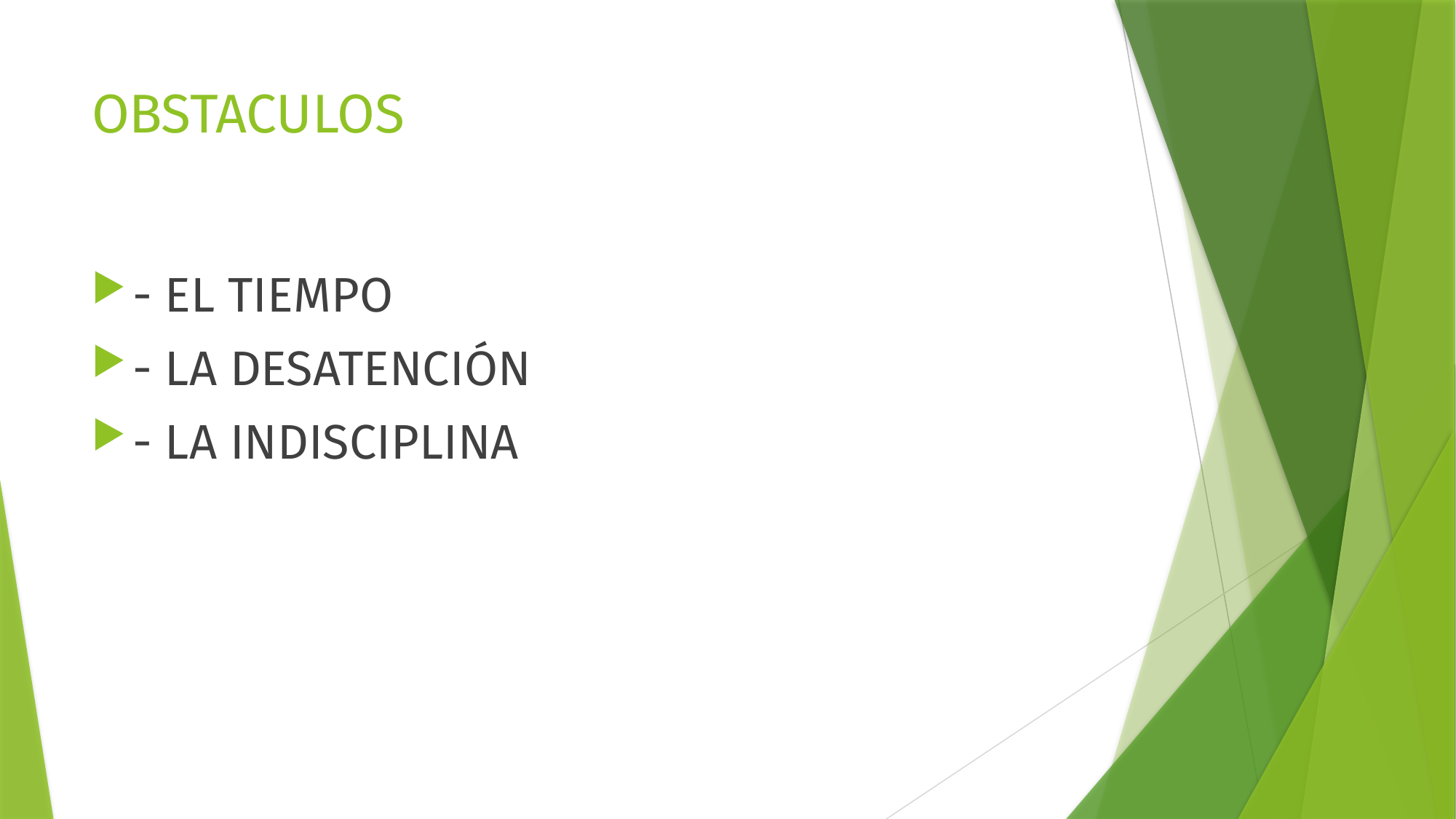

# OBSTACULOS
- EL TIEMPO
- LA DESATENCIÓN
- LA INDISCIPLINA